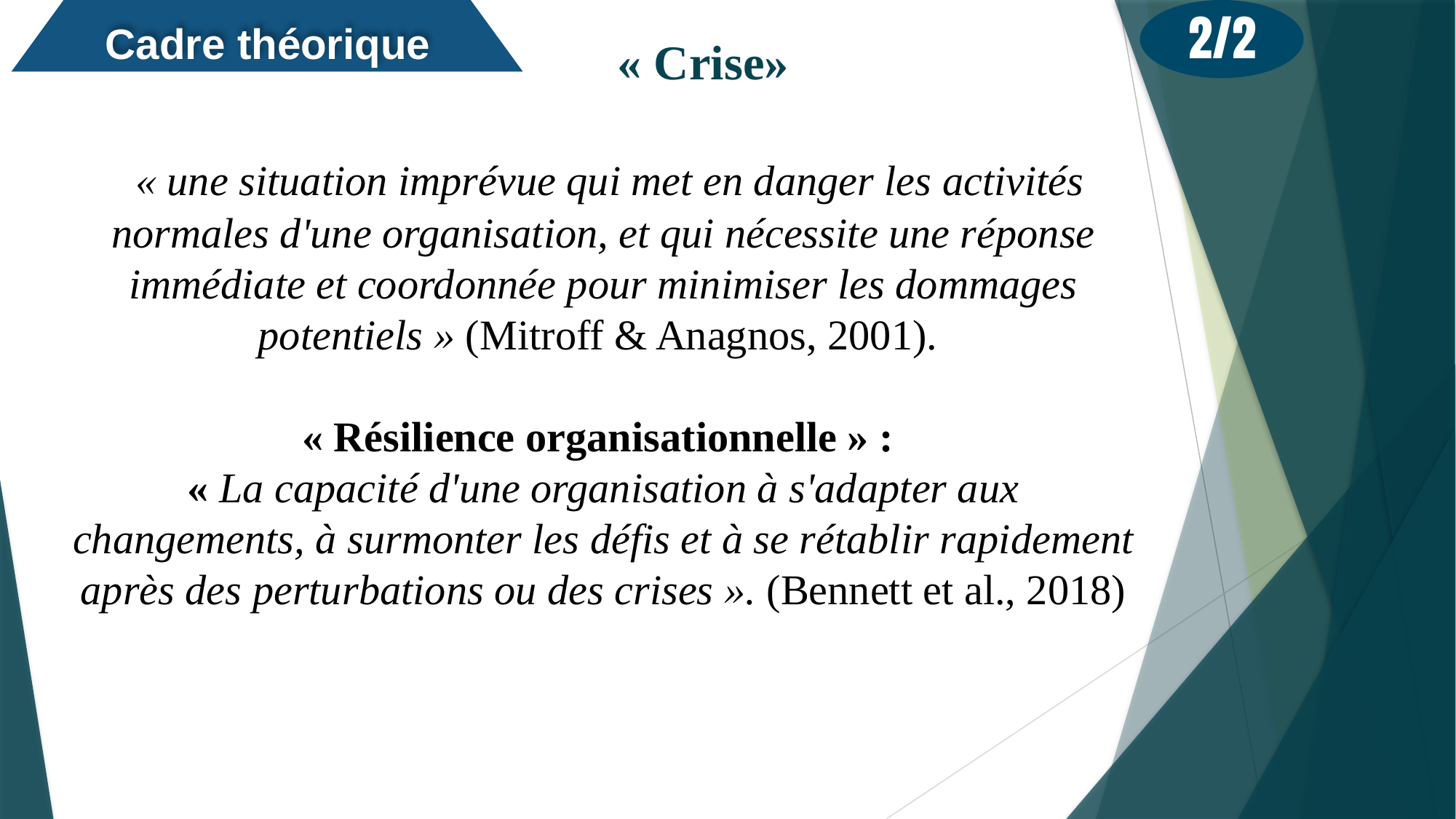

2/2
Cadre théorique
                                             « Crise»

 « une situation imprévue qui met en danger les activités normales d'une organisation, et qui nécessite une réponse immédiate et coordonnée pour minimiser les dommages potentiels » (Mitroff & Anagnos, 2001).

« Résilience organisationnelle » :
« La capacité d'une organisation à s'adapter aux changements, à surmonter les défis et à se rétablir rapidement après des perturbations ou des crises ». (Bennett et al., 2018)